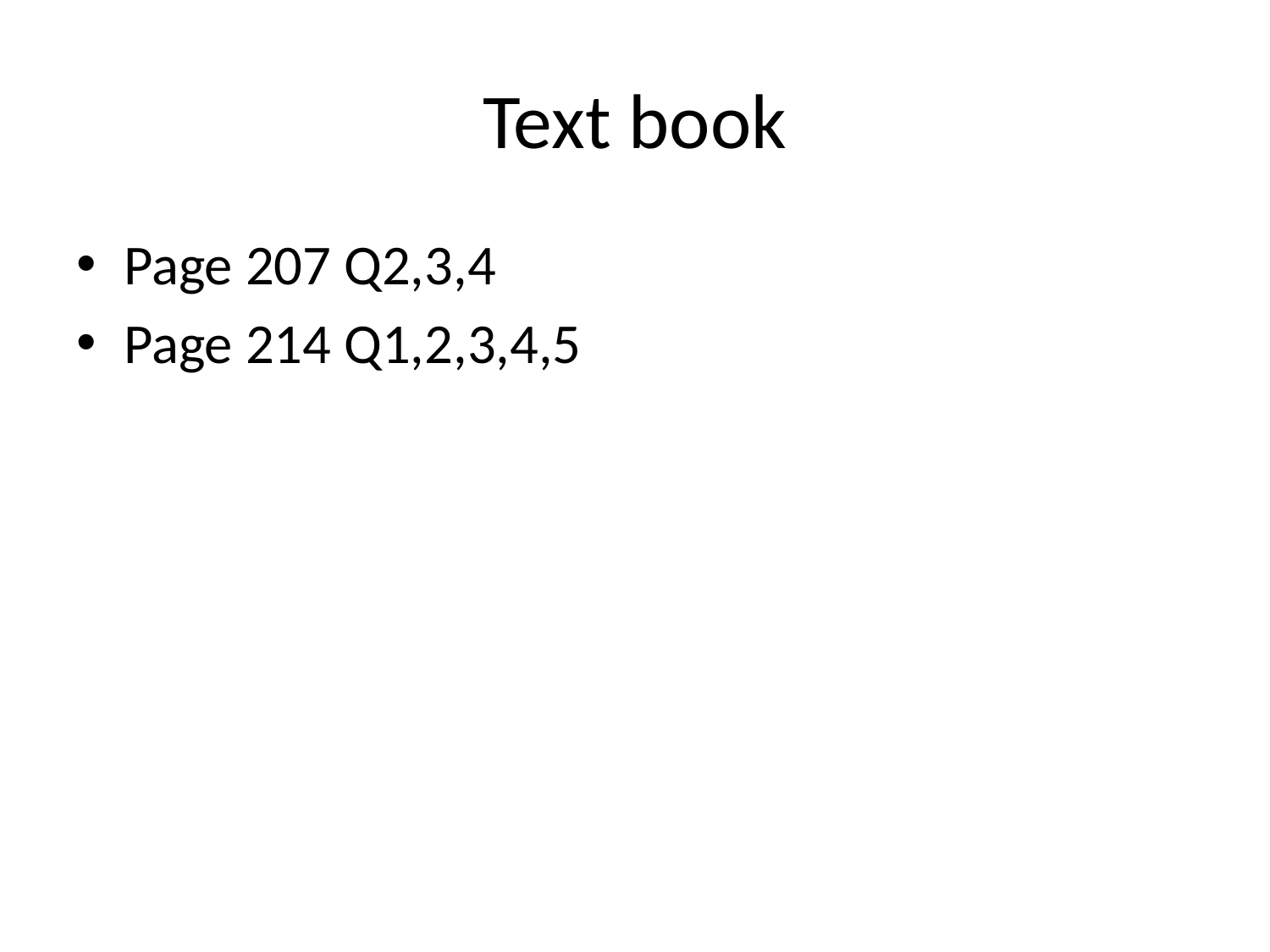

# Text book
Page 207 Q2,3,4
Page 214 Q1,2,3,4,5